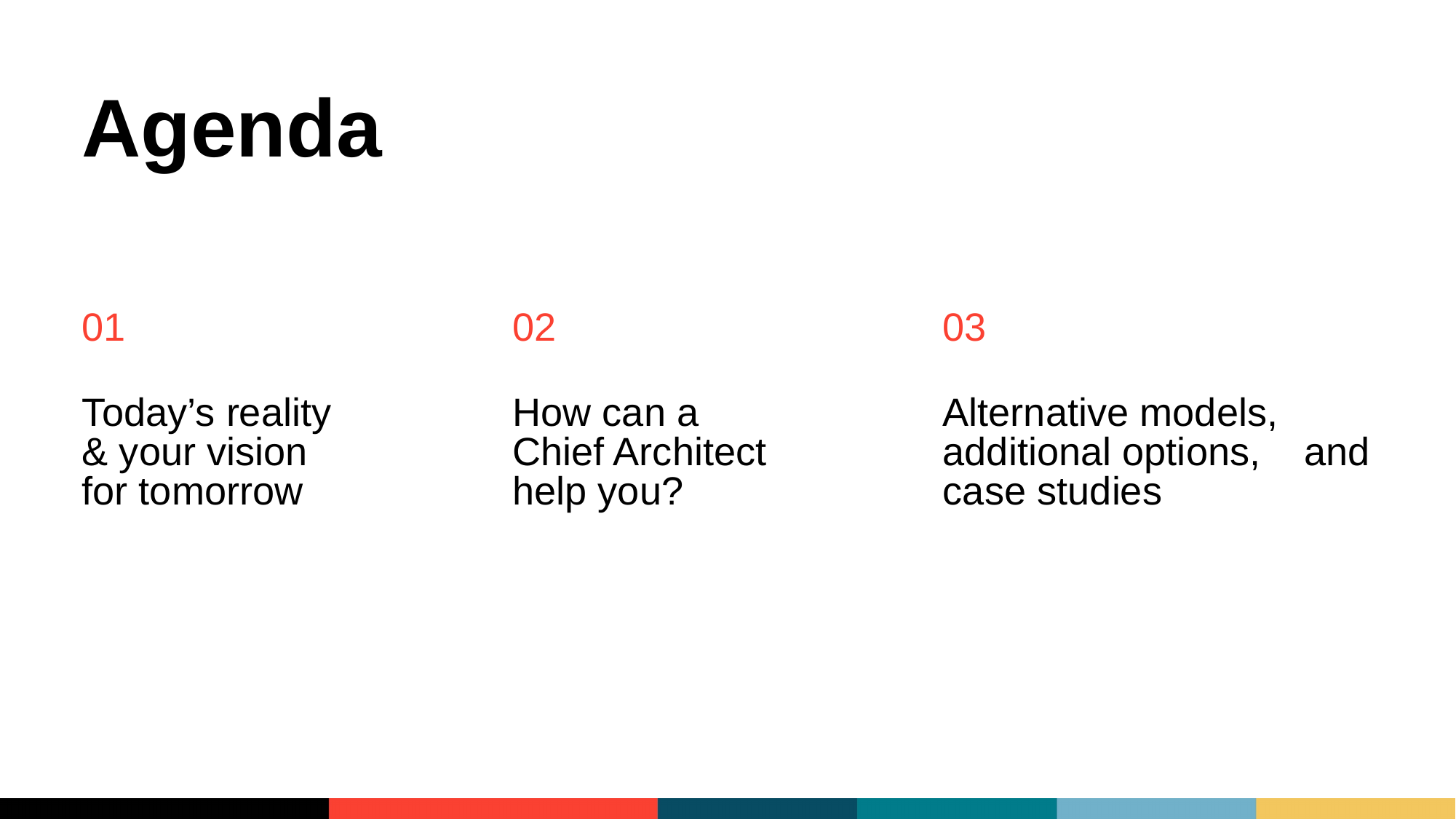

# Agenda

01
Today’s reality                 & your vision                 for tomorrow

02
How can a                 Chief Architect          help you?

03
Alternative models, additional options,    and case studies